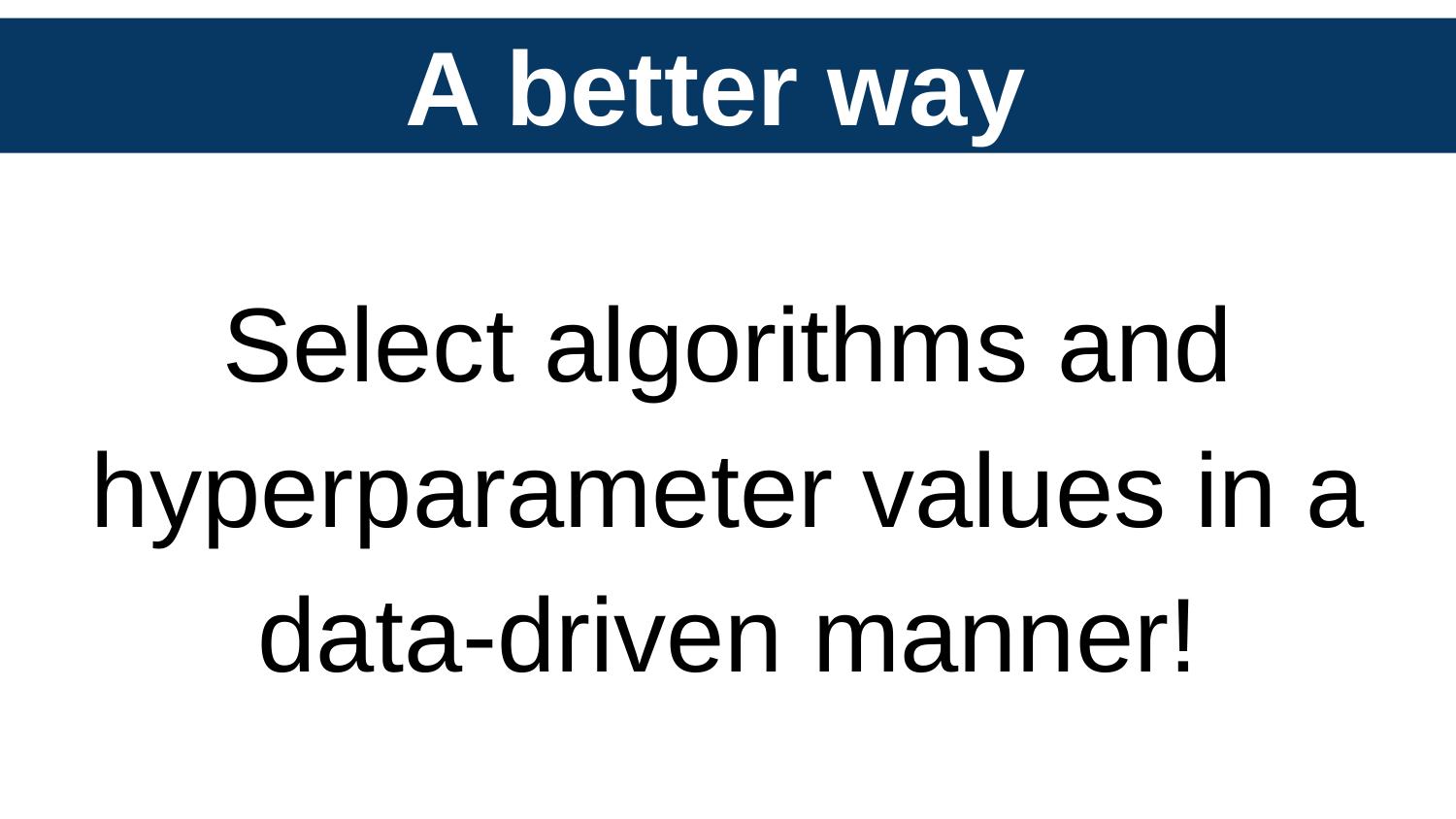

A better way
Select algorithms and hyperparameter values in a
data-driven manner!